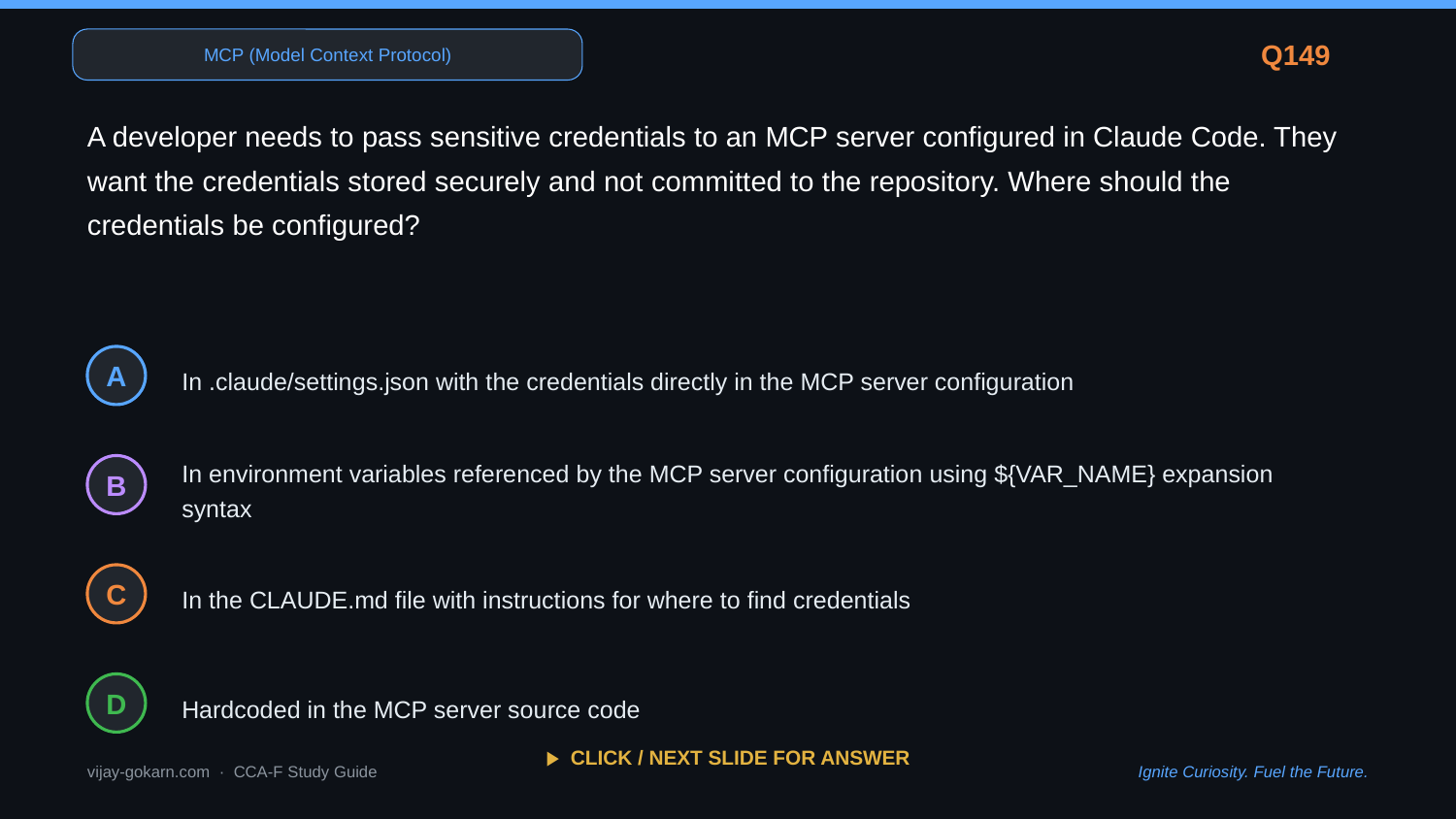

MCP (Model Context Protocol)
Q149
A developer needs to pass sensitive credentials to an MCP server configured in Claude Code. They want the credentials stored securely and not committed to the repository. Where should the credentials be configured?
In .claude/settings.json with the credentials directly in the MCP server configuration

A
In environment variables referenced by the MCP server configuration using ${VAR_NAME} expansion syntax

B
In the CLAUDE.md file with instructions for where to find credentials

C
Hardcoded in the MCP server source code

D
▶  CLICK / NEXT SLIDE FOR ANSWER
vijay-gokarn.com  ·  CCA-F Study Guide
Ignite Curiosity. Fuel the Future.